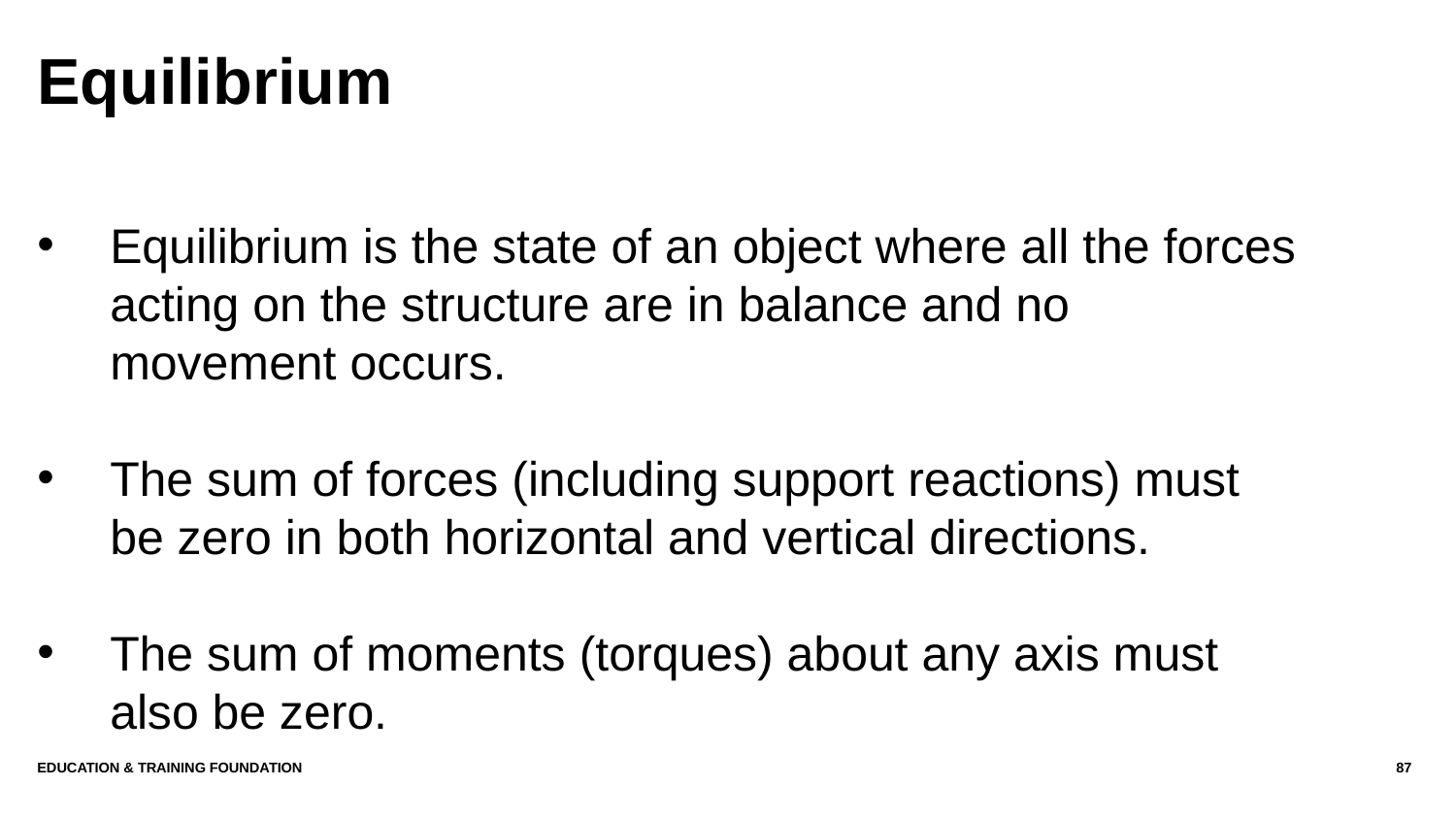

# Equilibrium

Equilibrium is the state of an object where all the forces acting on the structure are in balance and no movement occurs.

The sum of forces (including support reactions) must be zero in both horizontal and vertical directions.

The sum of moments (torques) about any axis must also be zero.

Education & Training Foundation
87